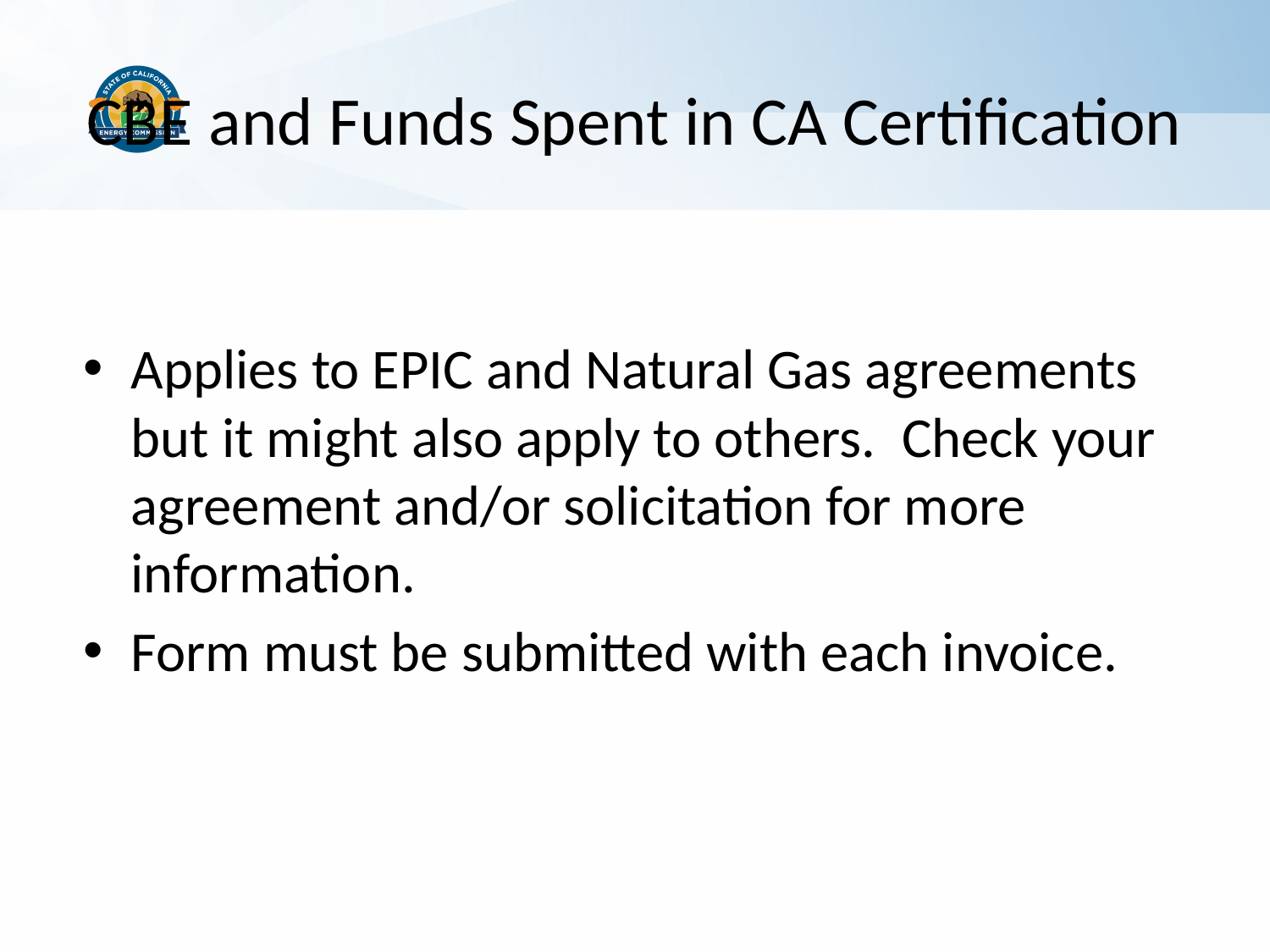

# CBE and Funds Spent in CA Certification
Applies to EPIC and Natural Gas agreements but it might also apply to others.  Check your agreement and/or solicitation for more information.
Form must be submitted with each invoice.